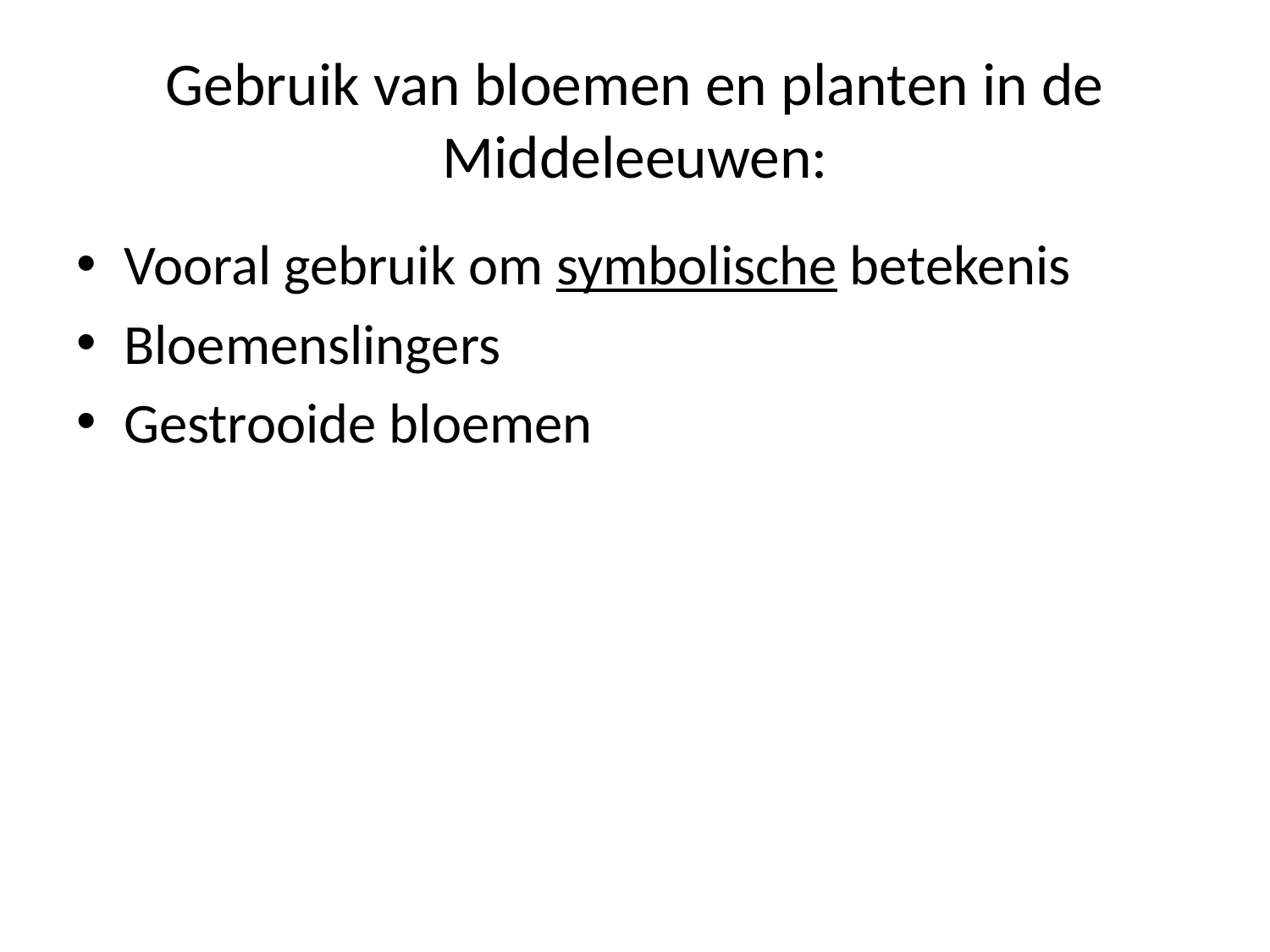

# Gebruik van bloemen en planten in de Middeleeuwen:
Vooral gebruik om symbolische betekenis
Bloemenslingers
Gestrooide bloemen